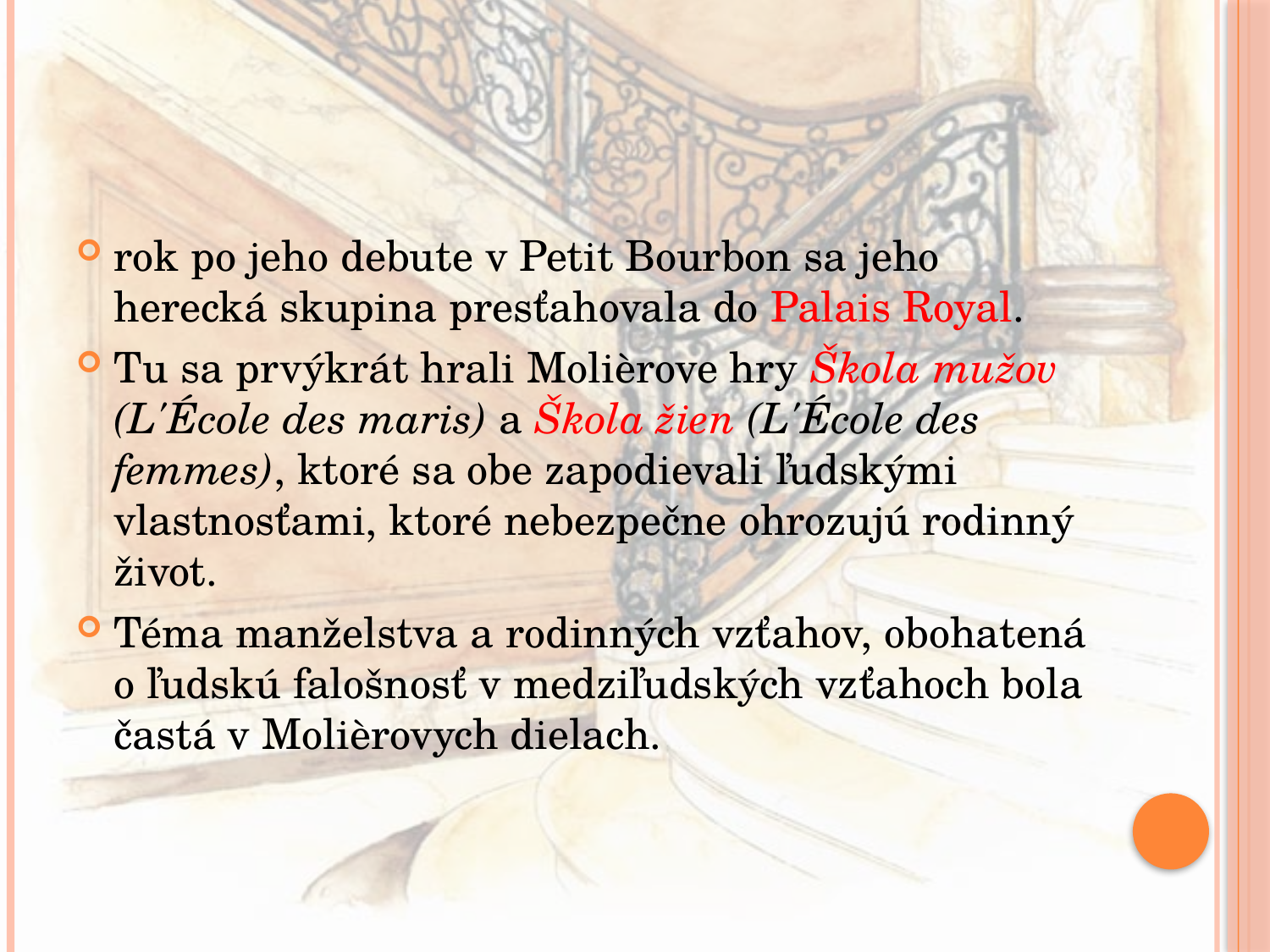

#
rok po jeho debute v Petit Bourbon sa jeho herecká skupina presťahovala do Palais Royal.
Tu sa prvýkrát hrali Molièrove hry Škola mužov (L'École des maris) a Škola žien (L'École des femmes), ktoré sa obe zapodievali ľudskými vlastnosťami, ktoré nebezpečne ohrozujú rodinný život.
Téma manželstva a rodinných vzťahov, obohatená o ľudskú falošnosť v medziľudských vzťahoch bola častá v Molièrovych dielach.